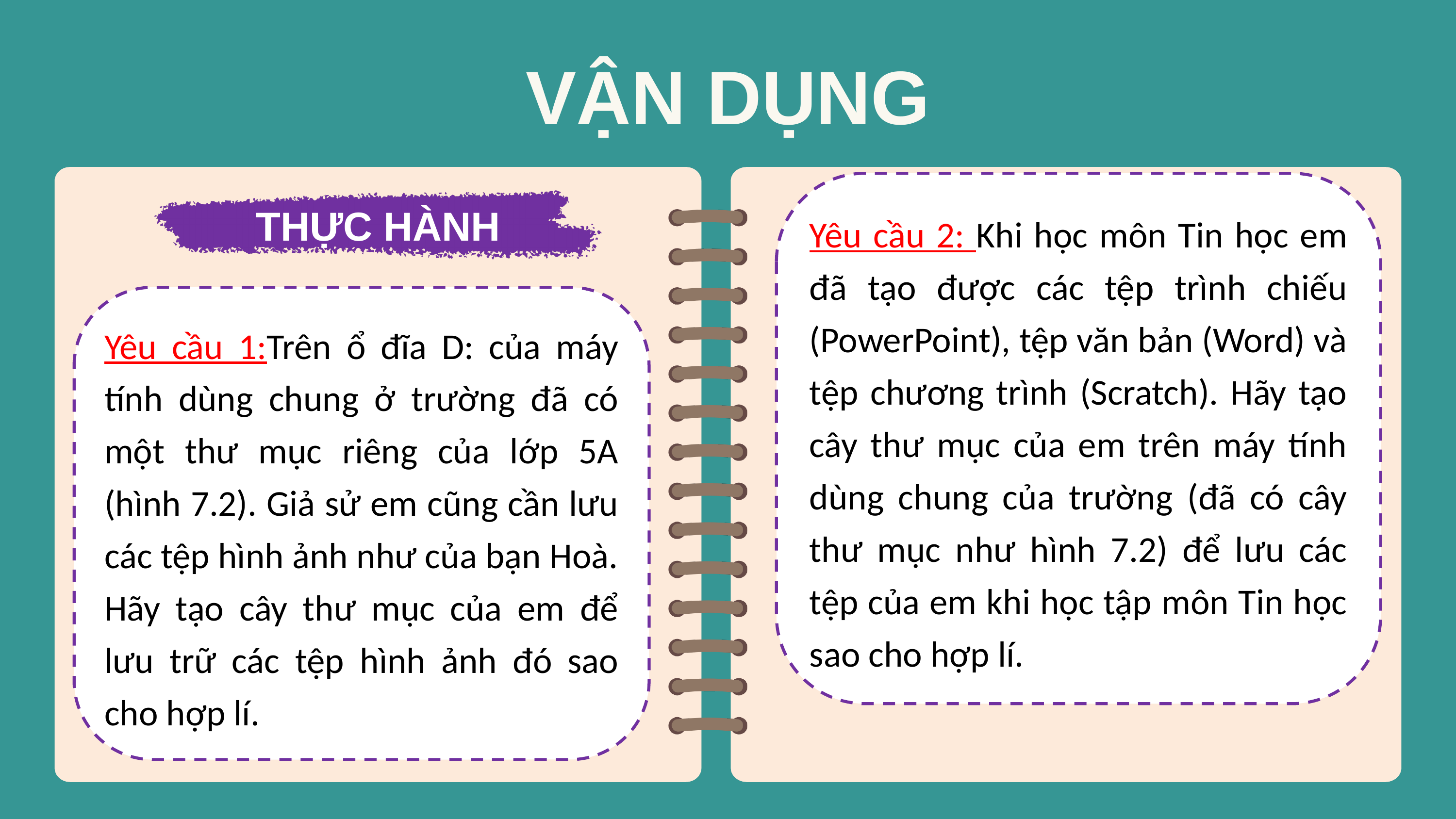

VẬN DỤNG

Yêu cầu 2: Khi học môn Tin học em đã tạo được các tệp trình chiếu (PowerPoint), tệp văn bản (Word) và tệp chương trình (Scratch). Hãy tạo cây thư mục của em trên máy tính dùng chung của trường (đã có cây thư mục như hình 7.2) để lưu các tệp của em khi học tập môn Tin học sao cho hợp lí.
THỰC HÀNH
Yêu cầu 1:Trên ổ đĩa D: của máy tính dùng chung ở trường đã có một thư mục riêng của lớp 5A (hình 7.2). Giả sử em cũng cần lưu các tệp hình ảnh như của bạn Hoà. Hãy tạo cây thư mục của em để lưu trữ các tệp hình ảnh đó sao cho hợp lí.